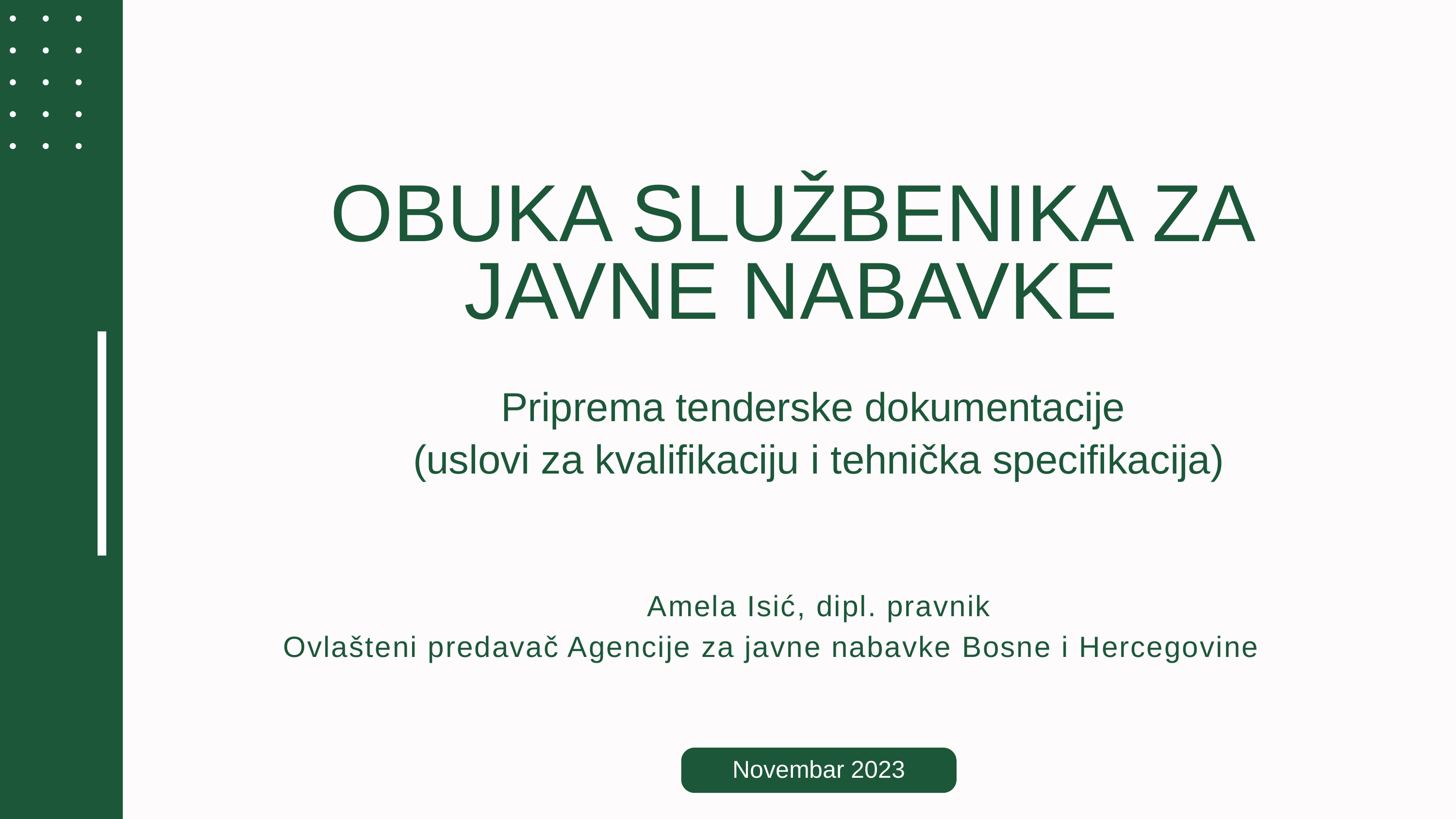

OBUKA SLUŽBENIKA ZA JAVNE NABAVKE

Priprema tenderske dokumentacije
(uslovi za kvalifikaciju i tehnička specifikacija)
Amela Isić, dipl. pravnik
Ovlašteni predavač Agencije za javne nabavke Bosne i Hercegovine

Novembar 2023